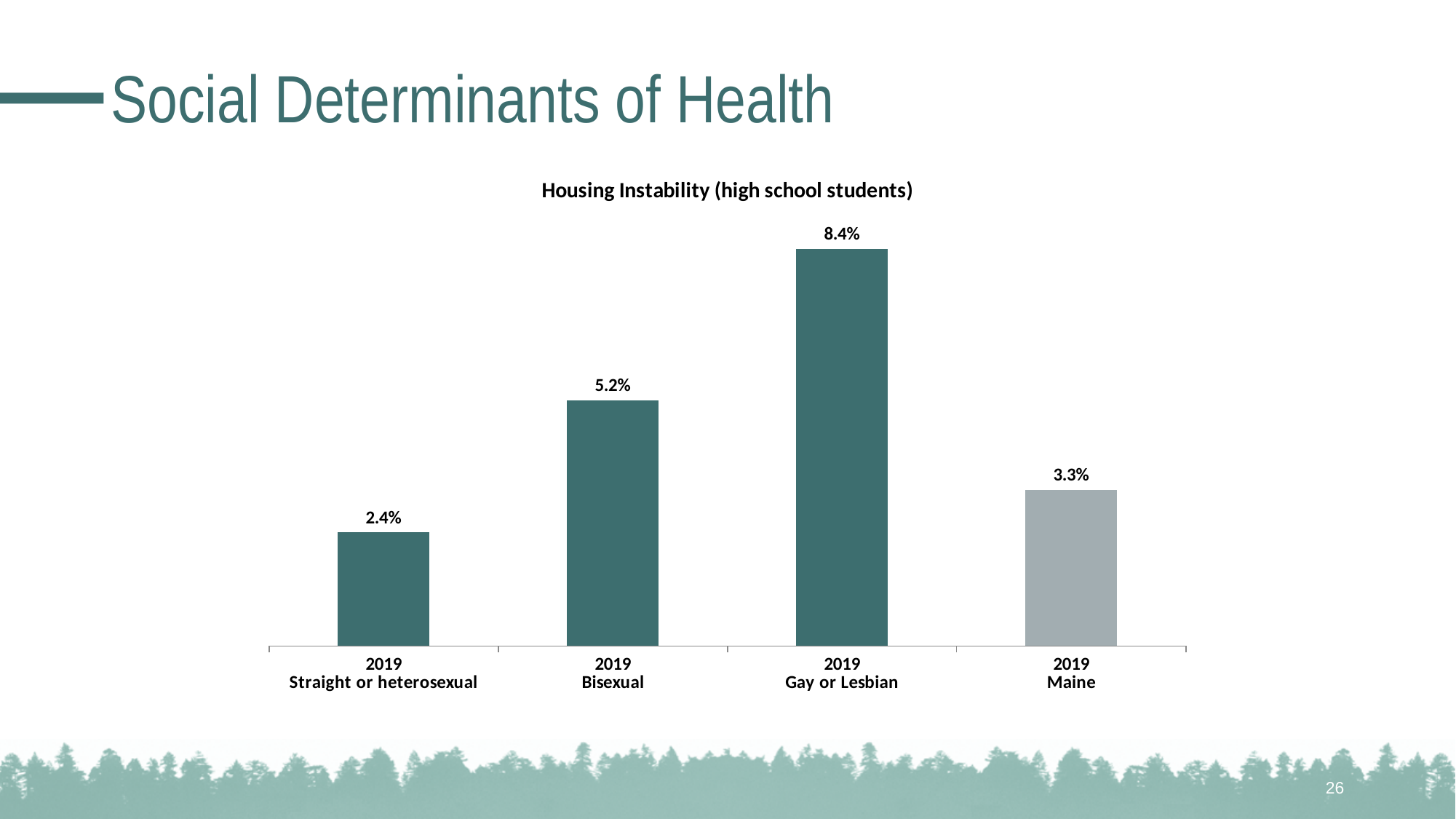

# Social Determinants of Health

### Chart: Housing Instability (high school students)

| Category |  |
|---|---|
| 2019
Straight or heterosexual | 0.024 |
| 2019
Bisexual | 0.052 |
| 2019
Gay or Lesbian | 0.084 |
| 2019
Maine | 0.033 |
26